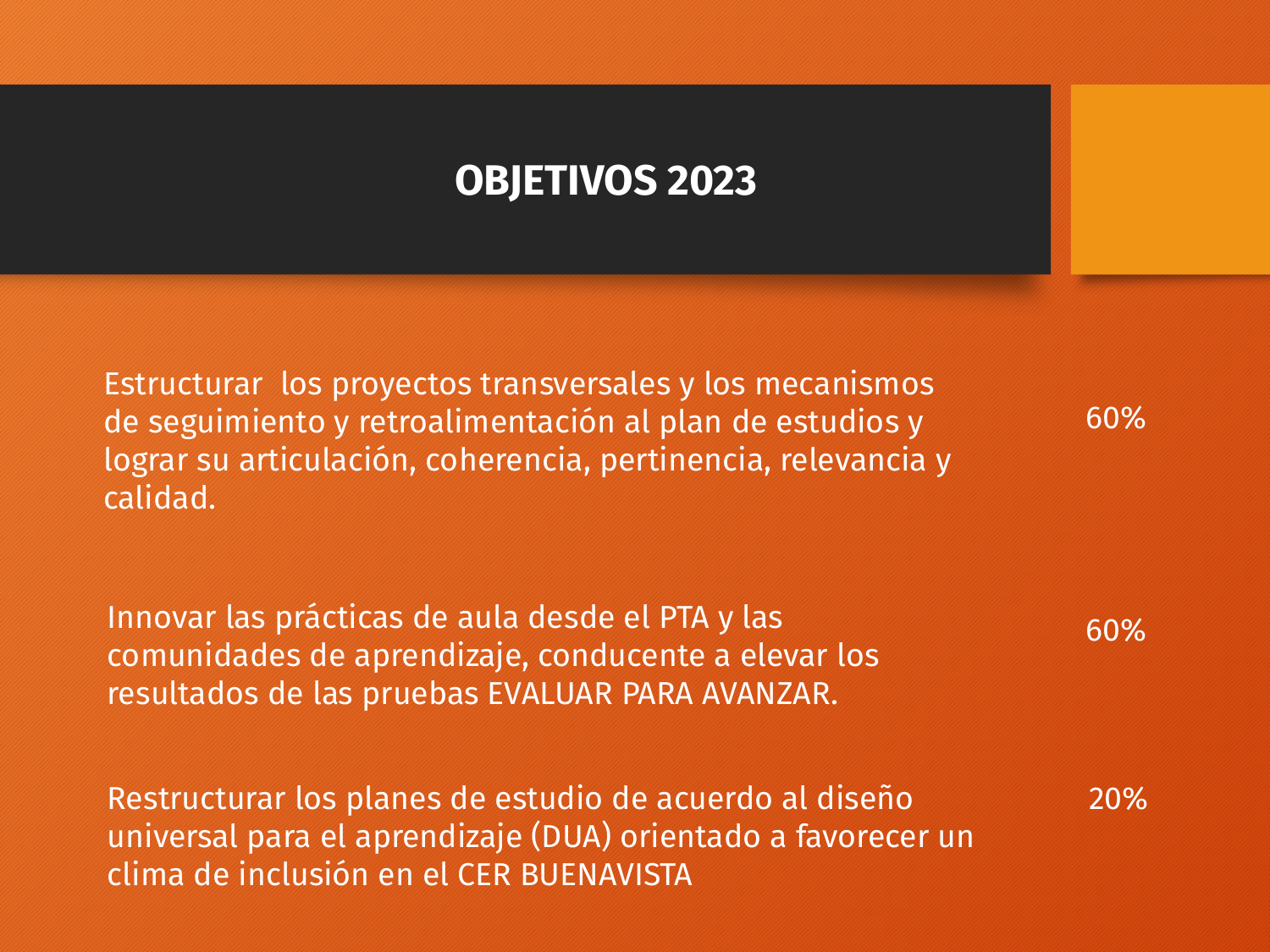

OBJETIVOS 2023
Estructurar  los proyectos transversales y los mecanismos de seguimiento y retroalimentación al plan de estudios y lograr su articulación, coherencia, pertinencia, relevancia y calidad.
60%
Innovar las prácticas de aula desde el PTA y las comunidades de aprendizaje, conducente a elevar los resultados de las pruebas EVALUAR PARA AVANZAR.
60%
Restructurar los planes de estudio de acuerdo al diseño universal para el aprendizaje (DUA) orientado a favorecer un clima de inclusión en el CER BUENAVISTA
20%